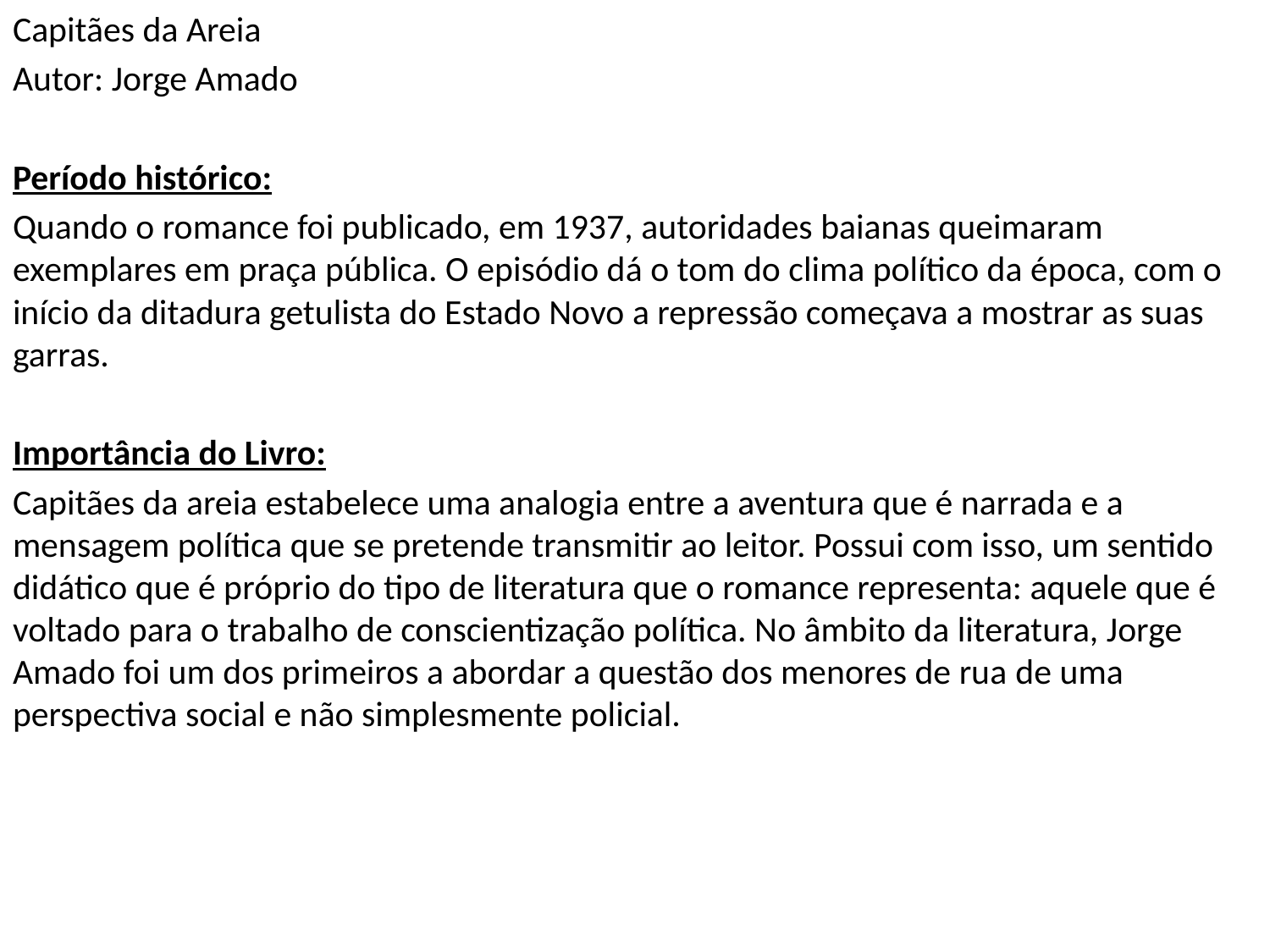

Capitães da Areia
Autor: Jorge Amado

Período histórico:
Quando o romance foi publicado, em 1937, autoridades baianas queimaram exemplares em praça pública. O episódio dá o tom do clima político da época, com o início da ditadura getulista do Estado Novo a repressão começava a mostrar as suas garras.

Importância do Livro:
Capitães da areia estabelece uma analogia entre a aventura que é narrada e a mensagem política que se pretende transmitir ao leitor. Possui com isso, um sentido didático que é próprio do tipo de literatura que o romance representa: aquele que é voltado para o trabalho de conscientização política. No âmbito da literatura, Jorge Amado foi um dos primeiros a abordar a questão dos menores de rua de uma perspectiva social e não simplesmente policial.